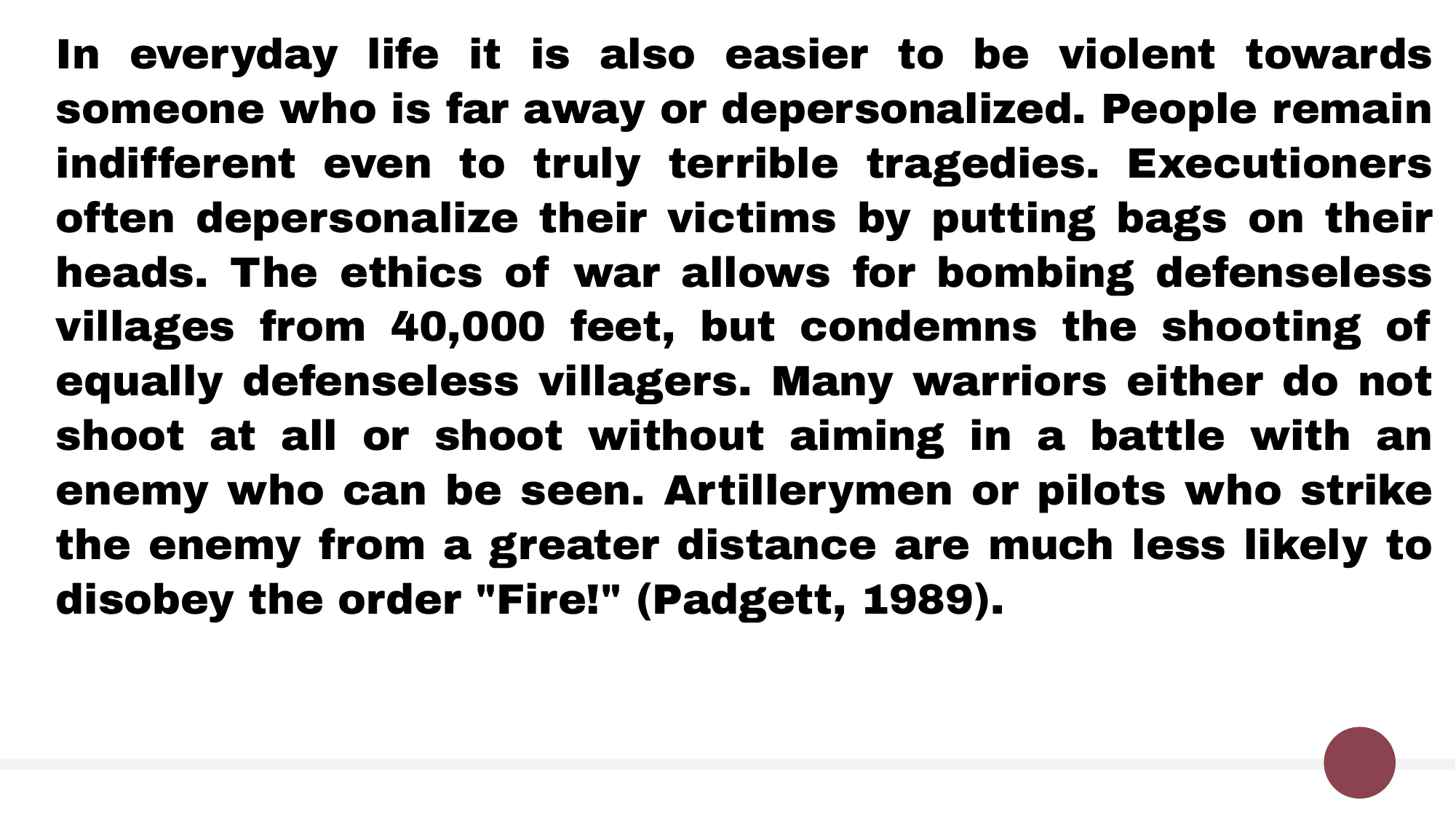

In everyday life it is also easier to be violent towards someone who is far away or depersonalized. People remain indifferent even to truly terrible tragedies. Executioners often depersonalize their victims by putting bags on their heads. The ethics of war allows for bombing defenseless villages from 40,000 feet, but condemns the shooting of equally defenseless villagers. Many warriors either do not shoot at all or shoot without aiming in a battle with an enemy who can be seen. Artillerymen or pilots who strike the enemy from a greater distance are much less likely to disobey the order "Fire!" (Padgett, 1989).